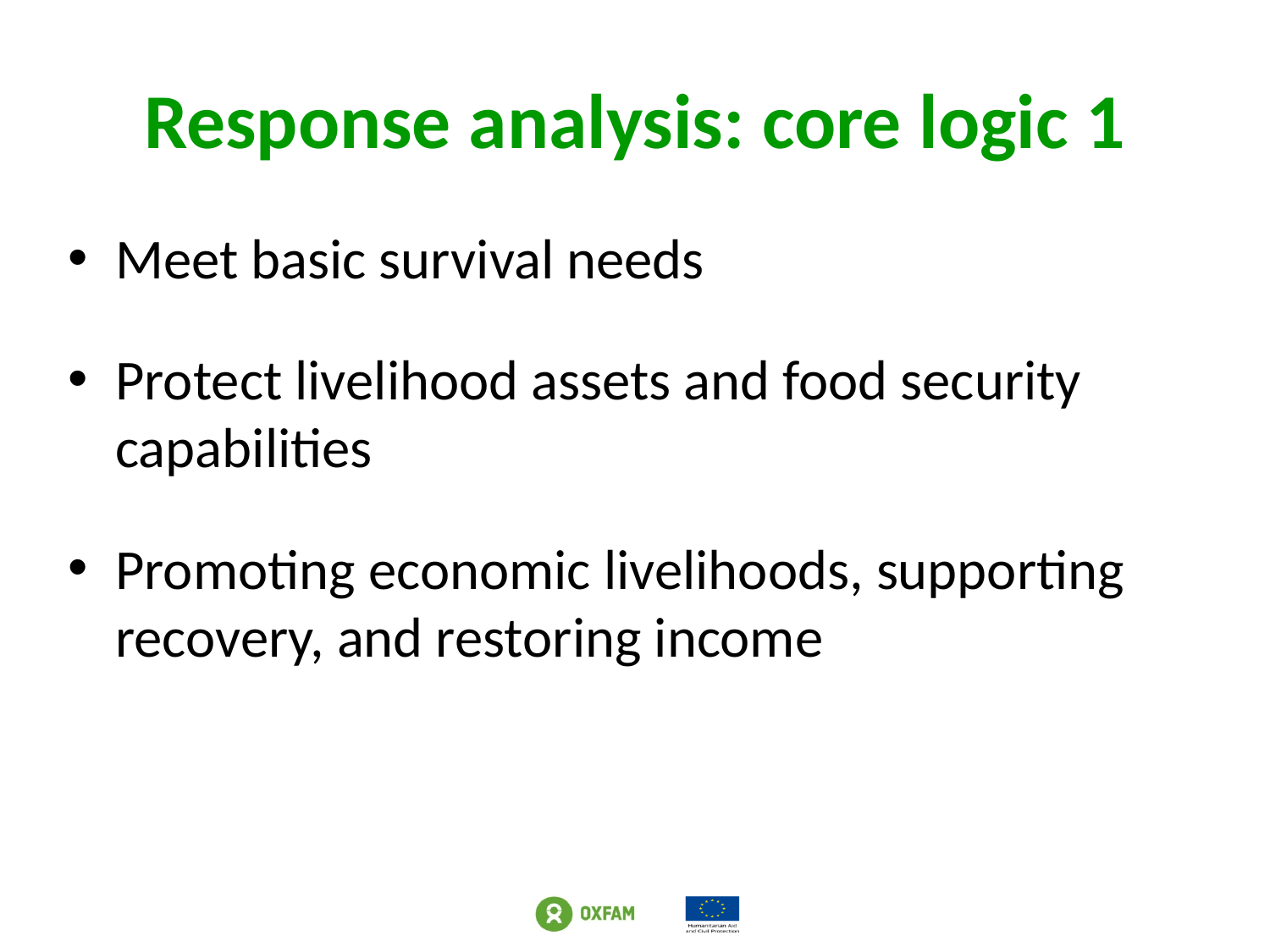

# Response analysis: core logic 1
Meet basic survival needs
Protect livelihood assets and food security capabilities
Promoting economic livelihoods, supporting recovery, and restoring income